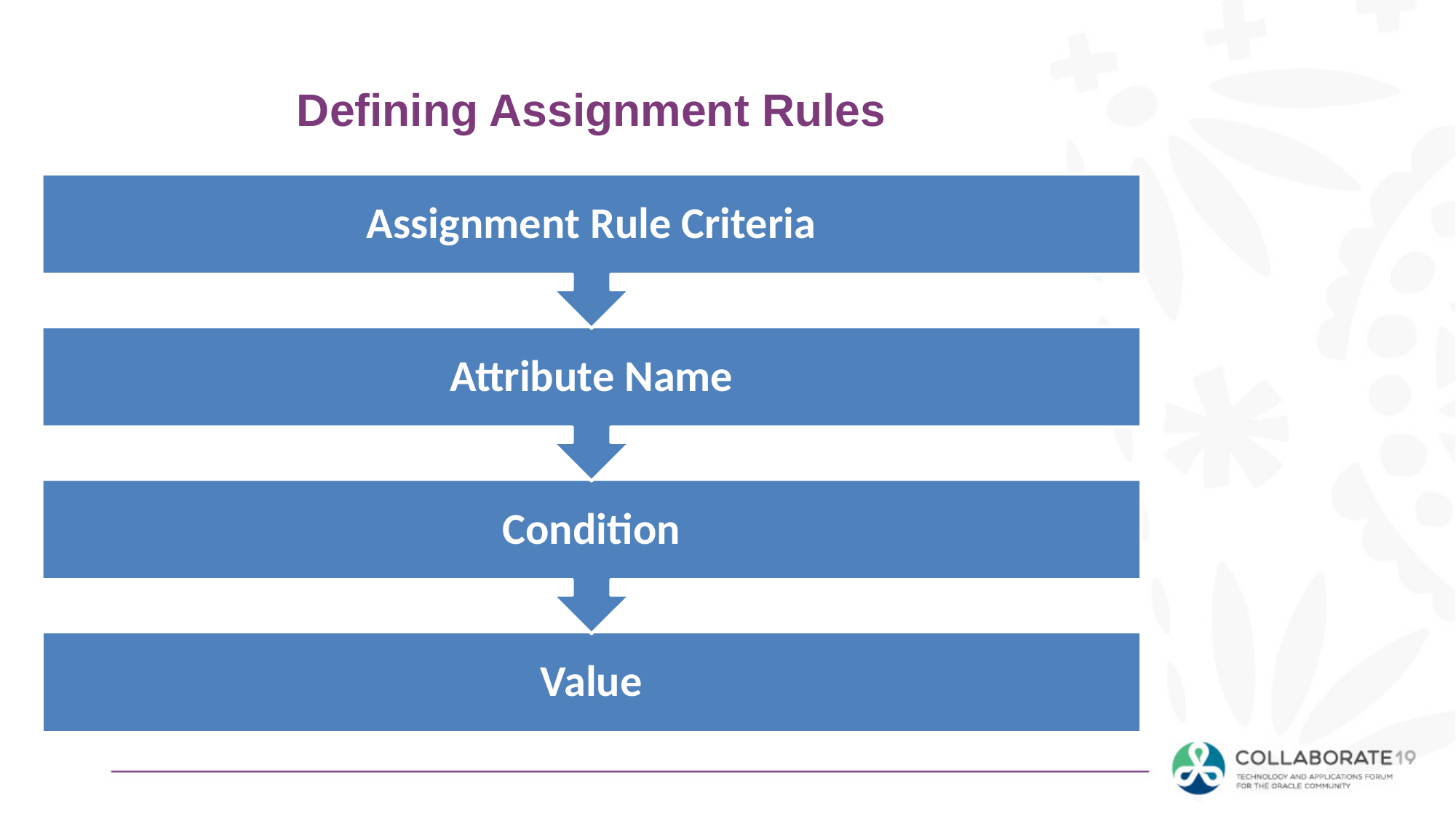

# Defining Assignment Rules
Value
Condition
Attribute Name
Assignment Rule Criteria